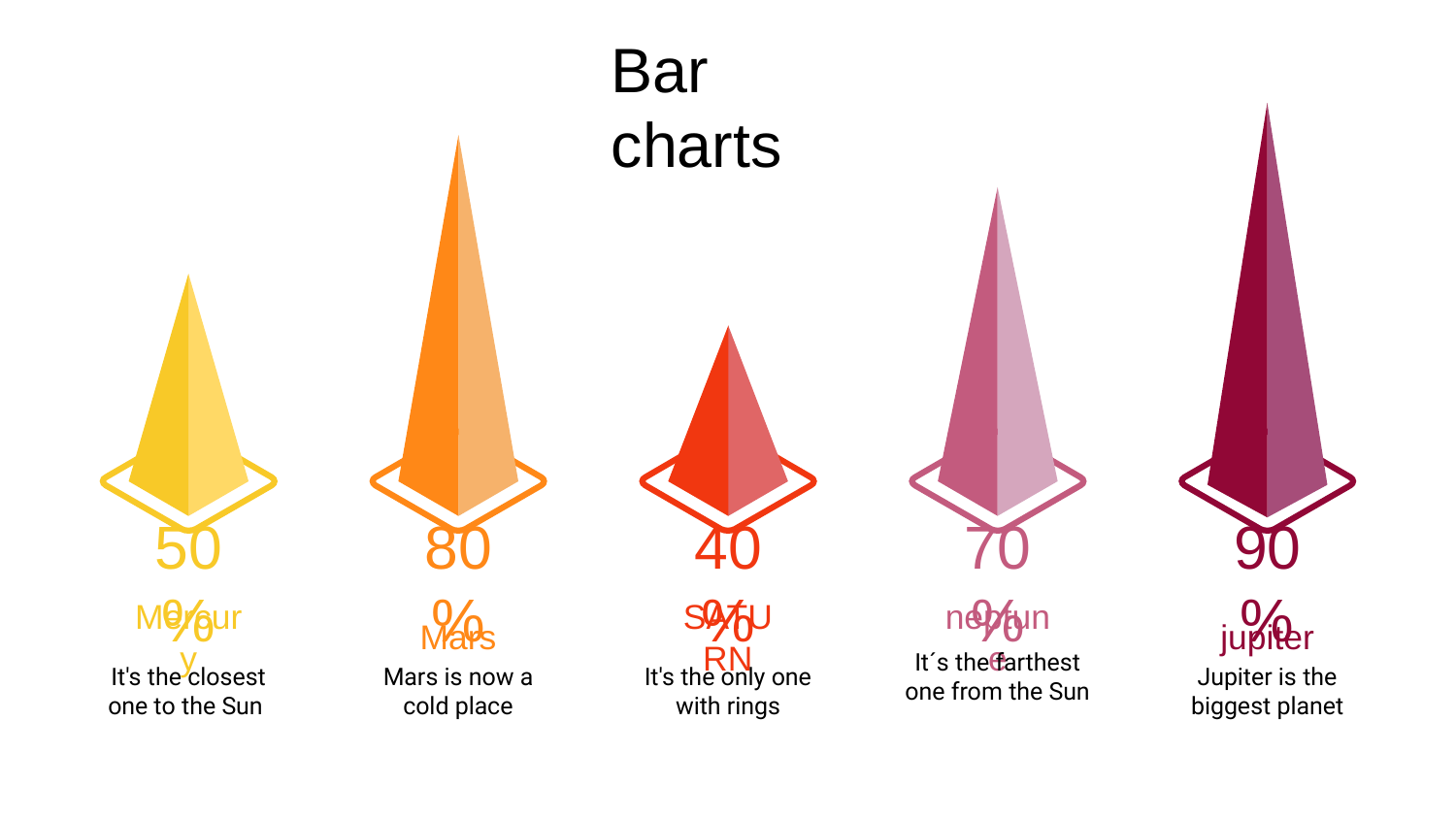

# Bar charts

90%
jupiter
Jupiter is the biggest planet

80%
Mars
Mars is now a cold place

70%
neptune
It´s the farthest one from the Sun

50%
Mercury
It's the closest one to the Sun

40%
SATURN
It's the only one with rings